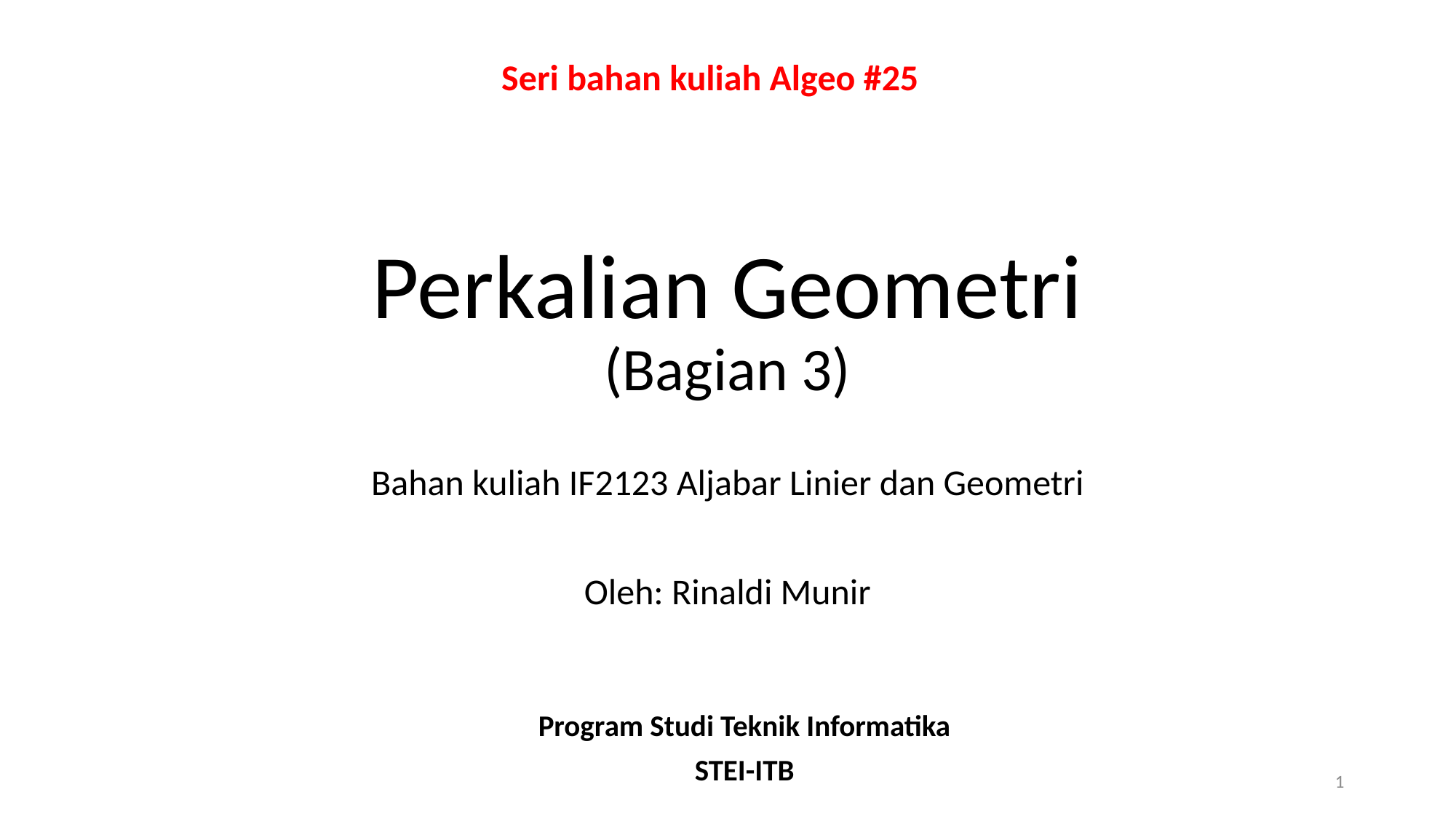

Seri bahan kuliah Algeo #25
# Perkalian Geometri (Bagian 3)
Bahan kuliah IF2123 Aljabar Linier dan Geometri

Oleh: Rinaldi Munir
Program Studi Teknik Informatika
STEI-ITB
1